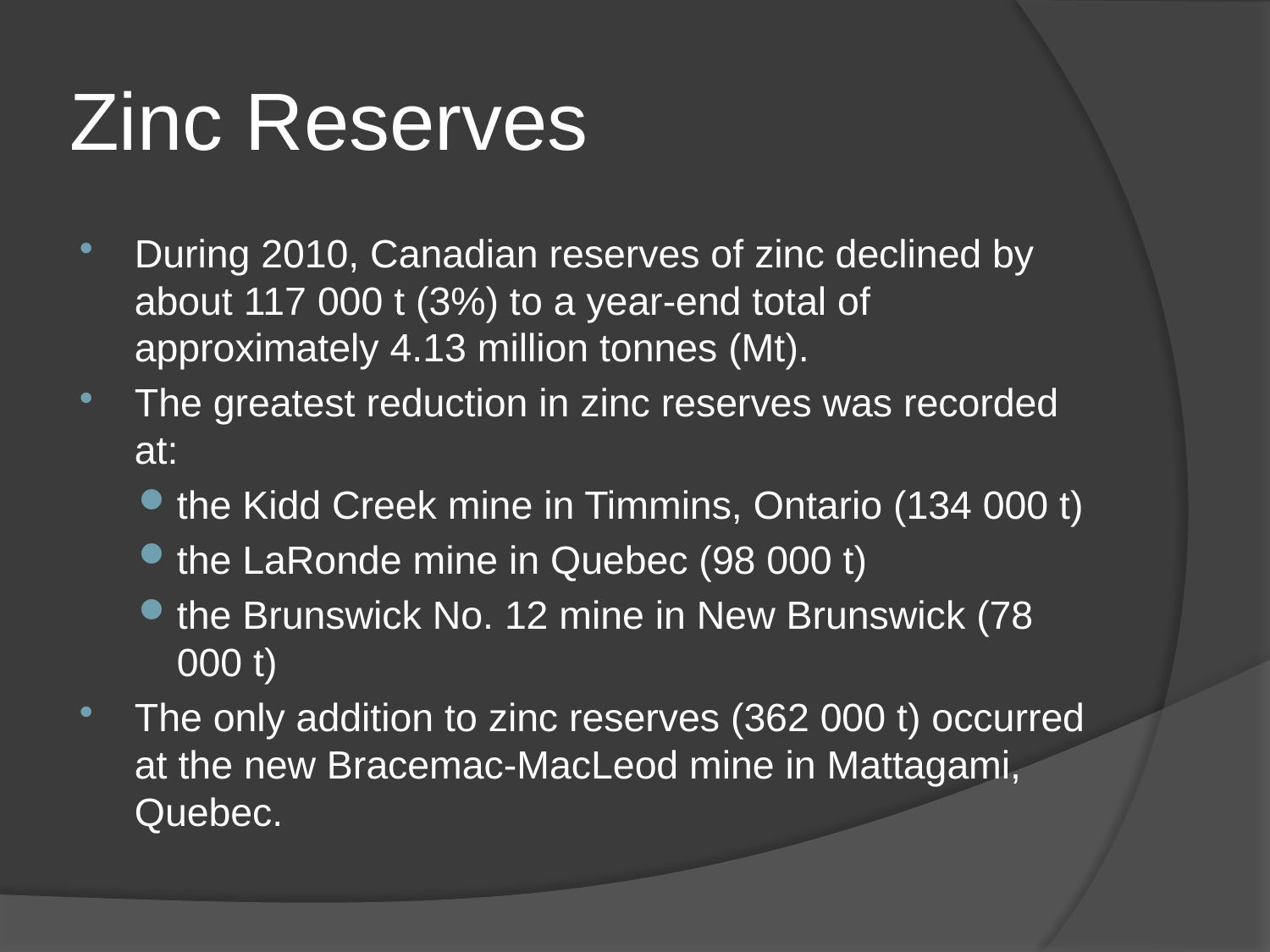

# Zinc Reserves
During 2010, Canadian reserves of zinc declined by about 117 000 t (3%) to a year-end total of approximately 4.13 million tonnes (Mt).
The greatest reduction in zinc reserves was recorded at:
the Kidd Creek mine in Timmins, Ontario (134 000 t)
the LaRonde mine in Quebec (98 000 t)
the Brunswick No. 12 mine in New Brunswick (78 000 t)
The only addition to zinc reserves (362 000 t) occurred at the new Bracemac-MacLeod mine in Mattagami, Quebec.